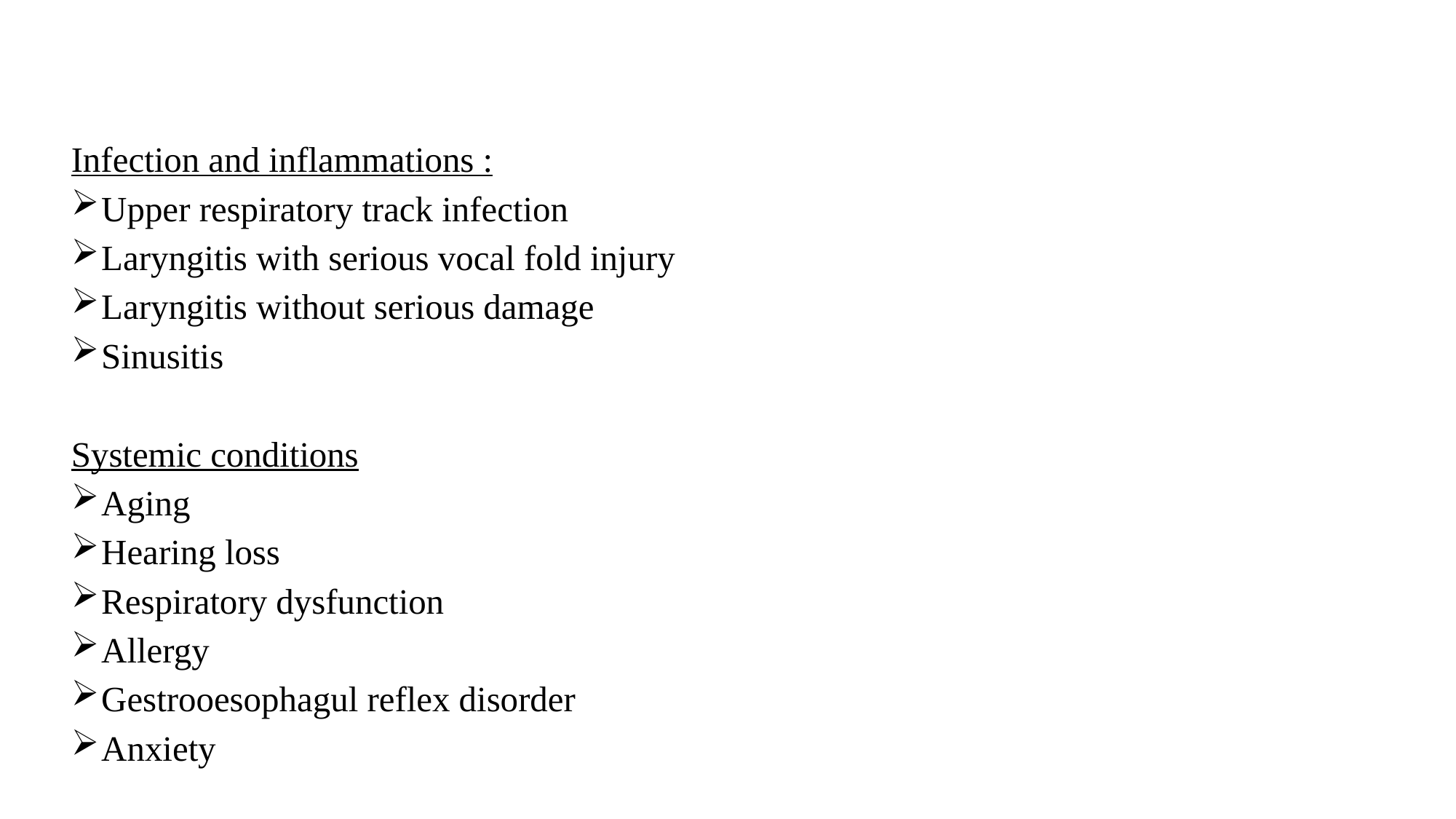

Infection and inflammations :
Upper respiratory track infection
Laryngitis with serious vocal fold injury
Laryngitis without serious damage
Sinusitis

Systemic conditions
Aging
Hearing loss
Respiratory dysfunction
Allergy
Gestrooesophagul reflex disorder
Anxiety